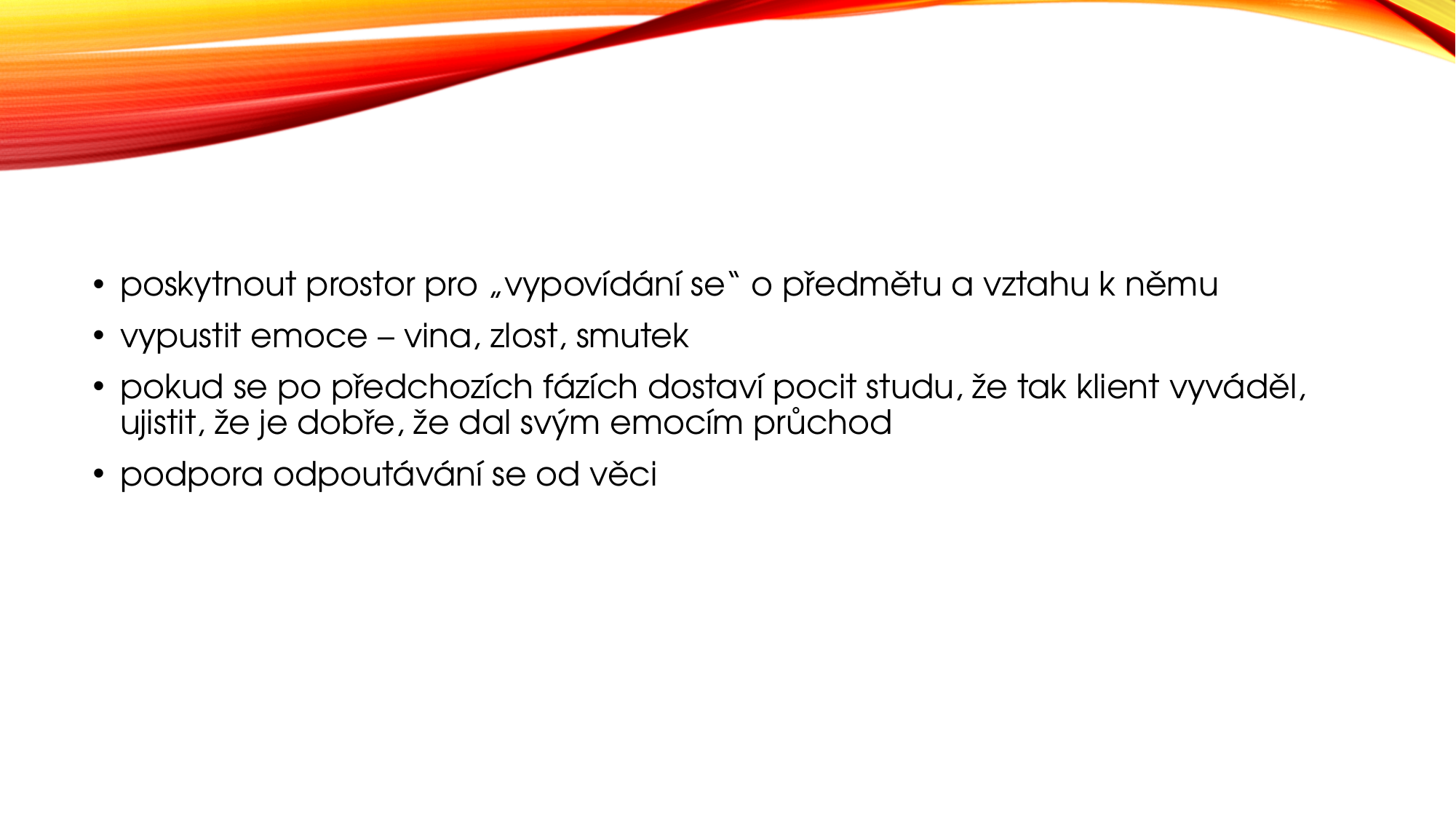

#
poskytnout prostor pro „vypovídání se“ o předmětu a vztahu k němu
vypustit emoce – vina, zlost, smutek
pokud se po předchozích fázích dostaví pocit studu, že tak klient vyváděl, ujistit, že je dobře, že dal svým emocím průchod
podpora odpoutávání se od věci